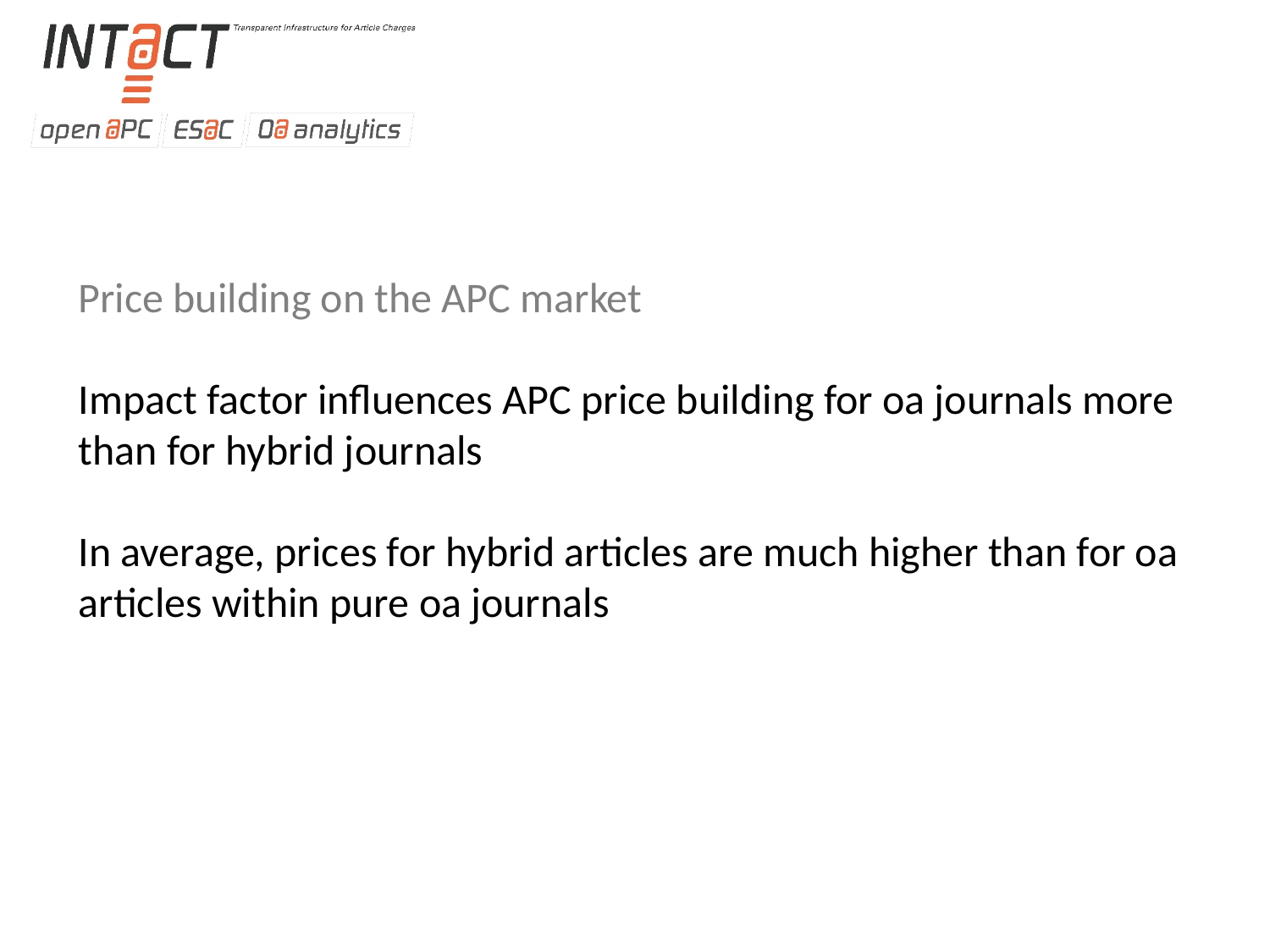

Price building on the APC market

Impact factor influences APC price building for oa journals more than for hybrid journals

In average, prices for hybrid articles are much higher than for oa articles within pure oa journals